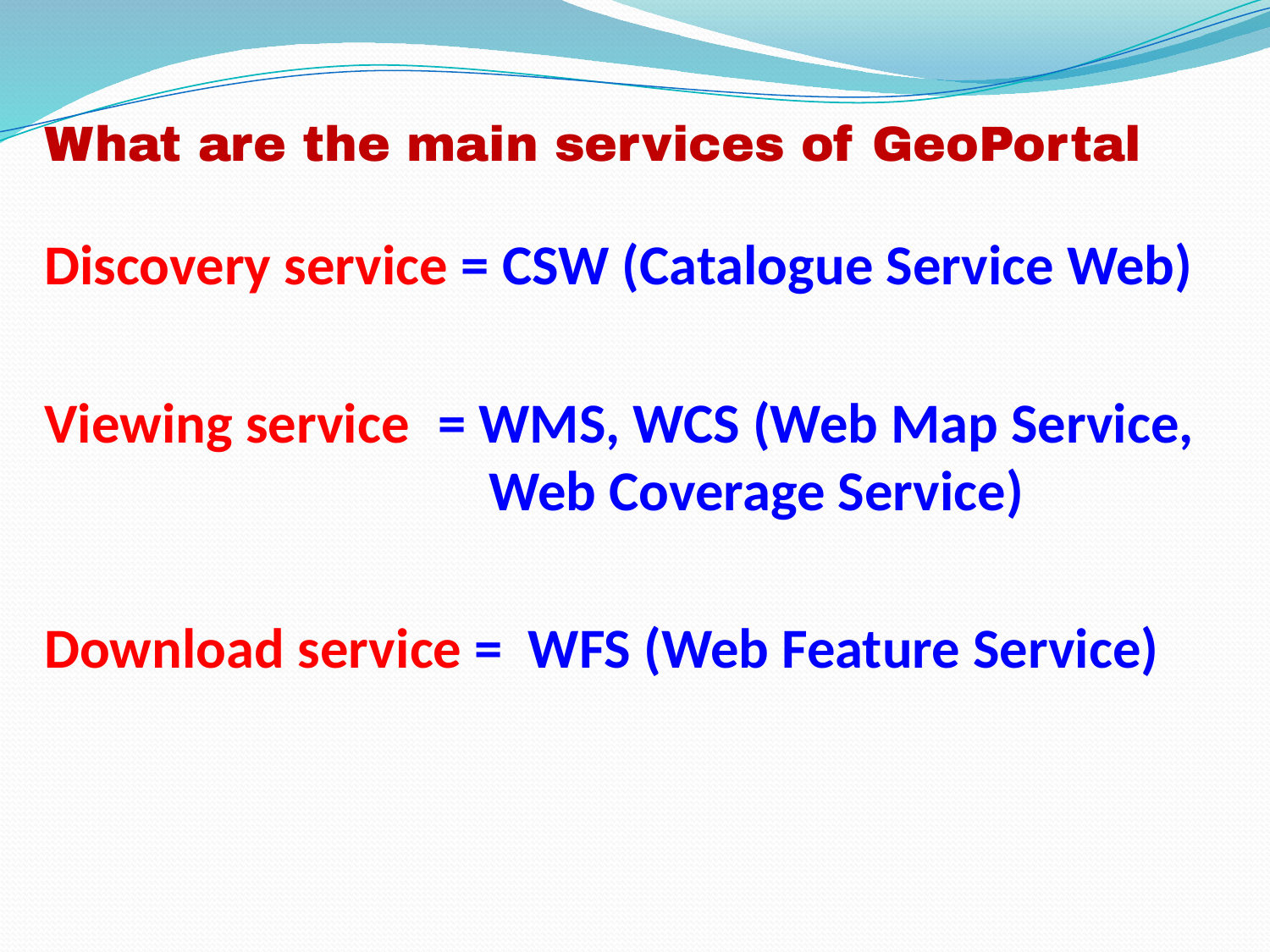

What are the main services of GeoPortal
Discovery service = CSW (Catalogue Service Web)

Viewing service	 = WMS, WCS (Web Map Service, 			     Web Coverage Service)

Download service =  WFS (Web Feature Service)